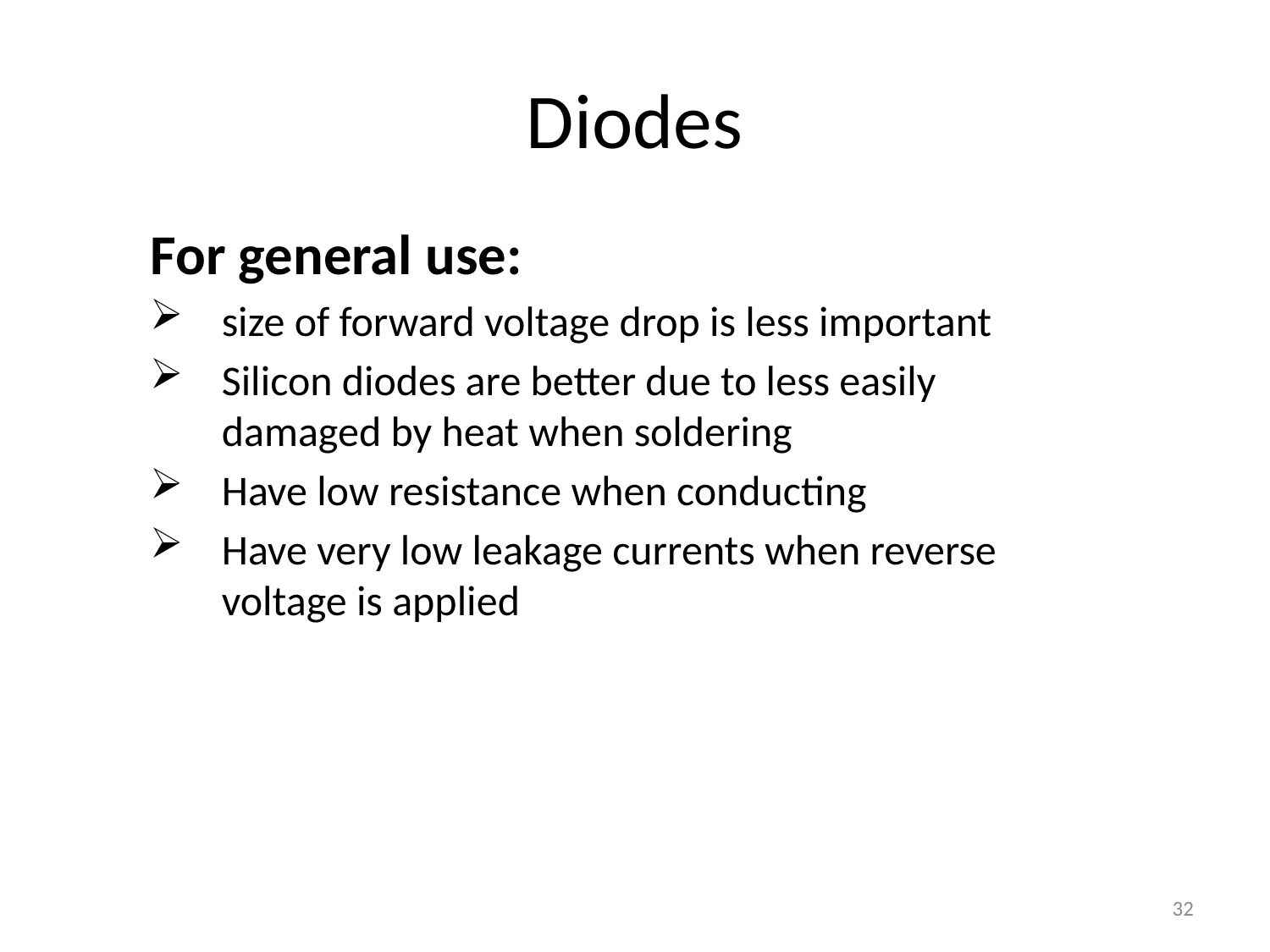

# Diodes
For general use:
size of forward voltage drop is less important
Silicon diodes are better due to less easily damaged by heat when soldering
Have low resistance when conducting
Have very low leakage currents when reverse voltage is applied
32